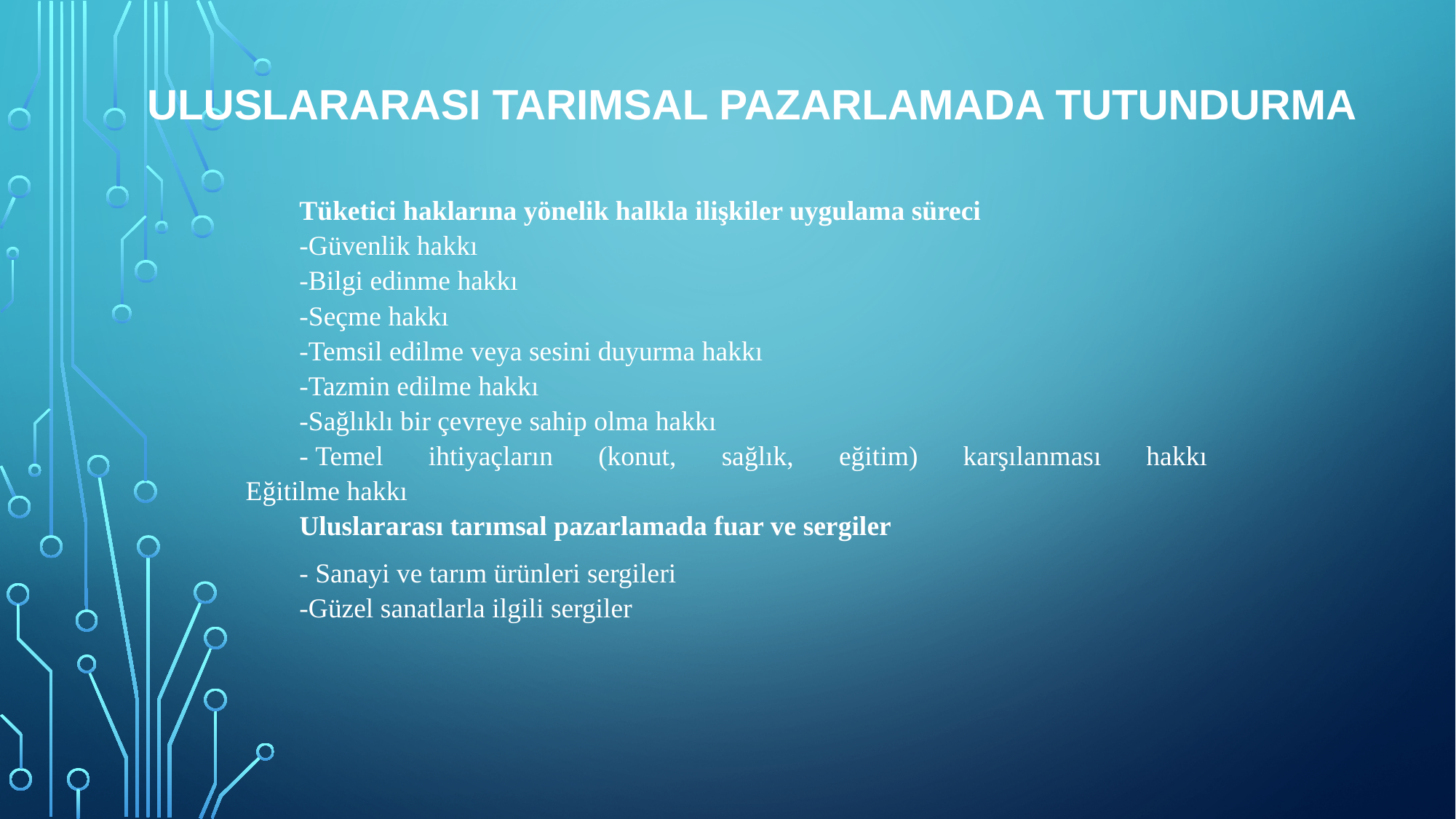

# ULUSLARARASI TARIMSAL PAZARLAMADA TUTUNDURMA
Tüketici haklarına yönelik halkla ilişkiler uygulama süreci
-Güvenlik hakkı
-Bilgi edinme hakkı
-Seçme hakkı
-Temsil edilme veya sesini duyurma hakkı
-Tazmin edilme hakkı
-Sağlıklı bir çevreye sahip olma hakkı
- Temel ihtiyaçların (konut, sağlık, eğitim) karşılanması hakkı
Eğitilme hakkı
Uluslararası tarımsal pazarlamada fuar ve sergiler
- Sanayi ve tarım ürünleri sergileri
-Güzel sanatlarla ilgili sergiler